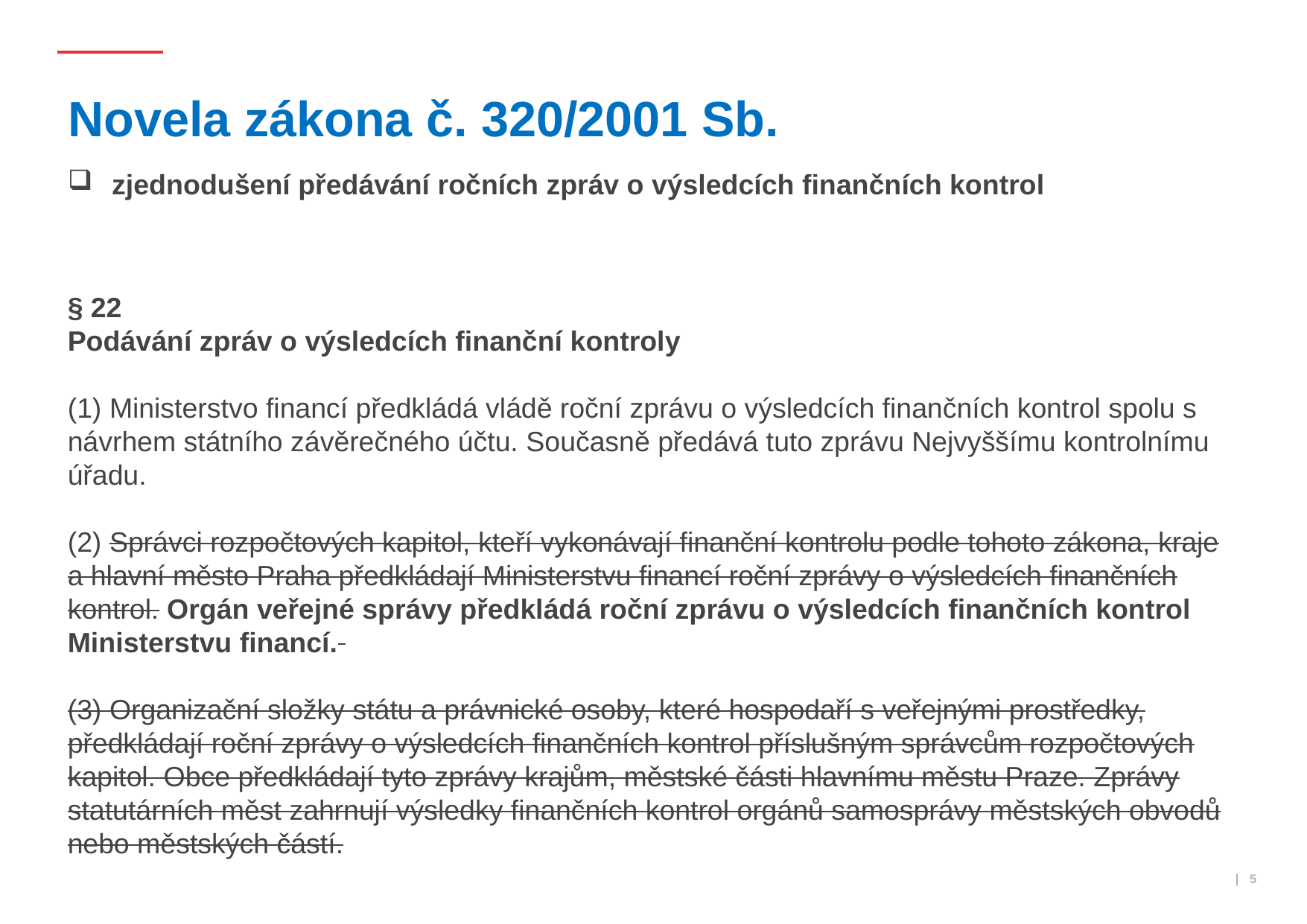

# Novela zákona č. 320/2001 Sb.

zjednodušení předávání ročních zpráv o výsledcích finančních kontrol

§ 22
Podávání zpráv o výsledcích finanční kontroly

(1) Ministerstvo financí předkládá vládě roční zprávu o výsledcích finančních kontrol spolu s návrhem státního závěrečného účtu. Současně předává tuto zprávu Nejvyššímu kontrolnímu úřadu.

(2) Správci rozpočtových kapitol, kteří vykonávají finanční kontrolu podle tohoto zákona, kraje a hlavní město Praha předkládají Ministerstvu financí roční zprávy o výsledcích finančních kontrol. Orgán veřejné správy předkládá roční zprávu o výsledcích finančních kontrol Ministerstvu financí.

(3) Organizační složky státu a právnické osoby, které hospodaří s veřejnými prostředky, předkládají roční zprávy o výsledcích finančních kontrol příslušným správcům rozpočtových kapitol. Obce předkládají tyto zprávy krajům, městské části hlavnímu městu Praze. Zprávy statutárních měst zahrnují výsledky finančních kontrol orgánů samosprávy městských obvodů nebo městských částí.

 |   5